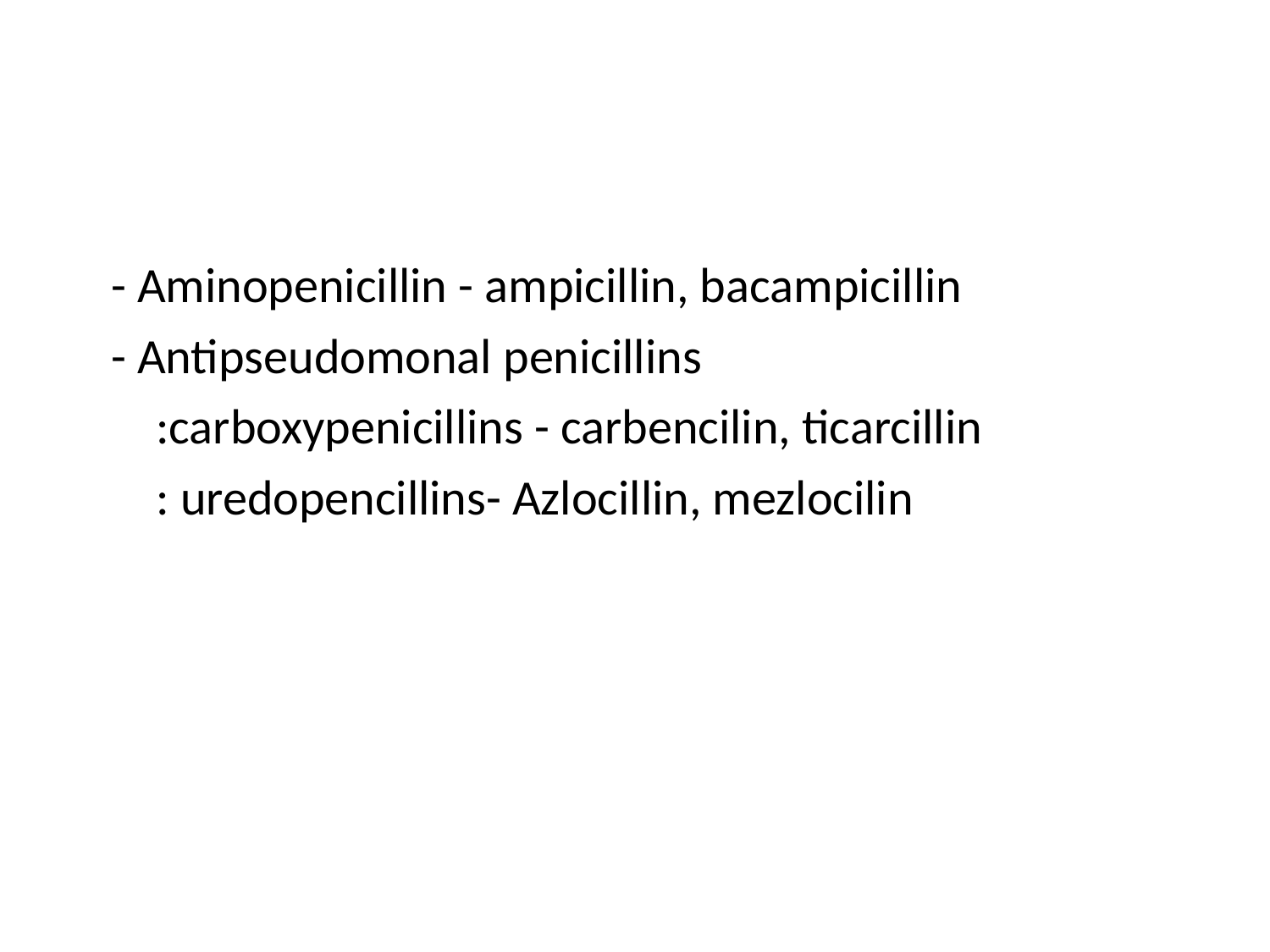

#
 - Aminopenicillin - ampicillin, bacampicillin
 - Antipseudomonal penicillins
     :carboxypenicillins - carbencilin, ticarcillin
     : uredopencillins- Azlocillin, mezlocilin